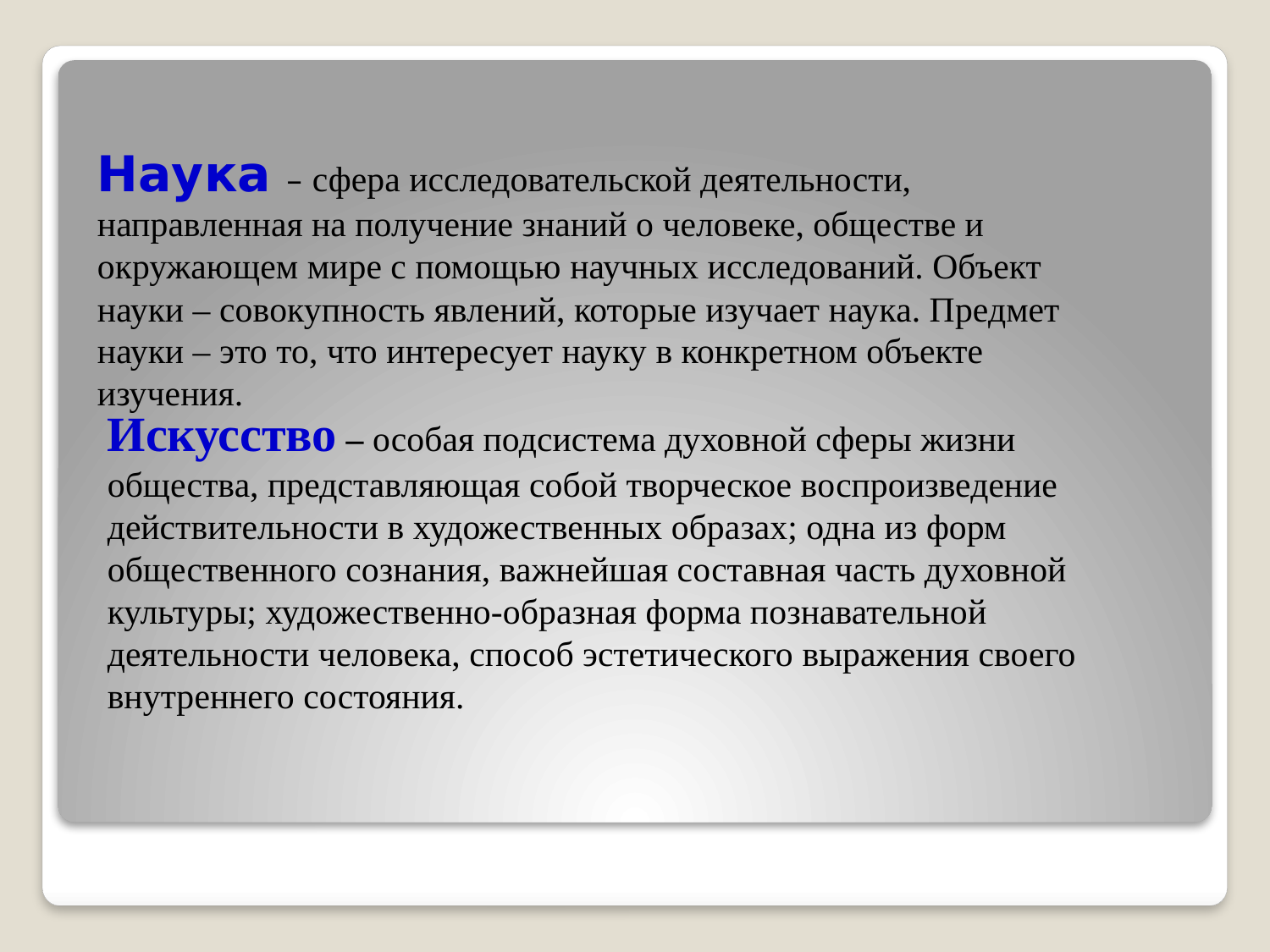

#
Наука – сфера исследовательской деятельности, направленная на получение знаний о человеке, обществе и окружающем мире с помощью научных исследований. Объект науки – совокупность явлений, которые изучает наука. Предмет науки – это то, что интересует науку в конкретном объекте изучения.

Искусство – особая подсистема духовной сферы жизни общества, представляющая собой творческое воспроизведение действительности в художественных образах; одна из форм общественного сознания, важнейшая составная часть духовной культуры; художественно-образная форма познавательной деятельности человека, способ эстетического выражения своего внутреннего состояния.